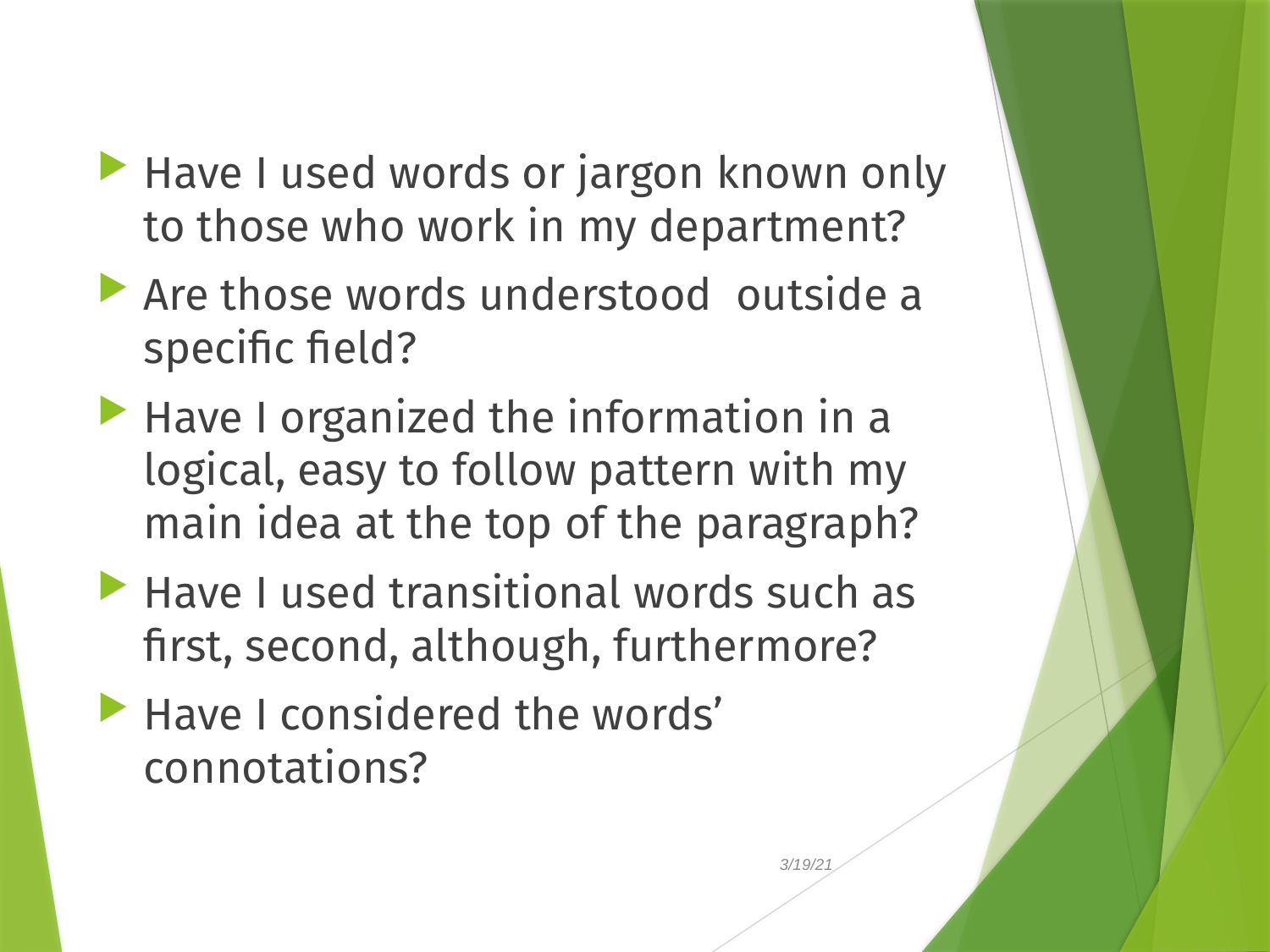

#
Have I used words or jargon known only to those who work in my department?
Are those words understood  outside a specific field?
Have I organized the information in a logical, easy to follow pattern with my main idea at the top of the paragraph?
Have I used transitional words such as first, second, although, furthermore?
Have I considered the words’ connotations?

3/19/21